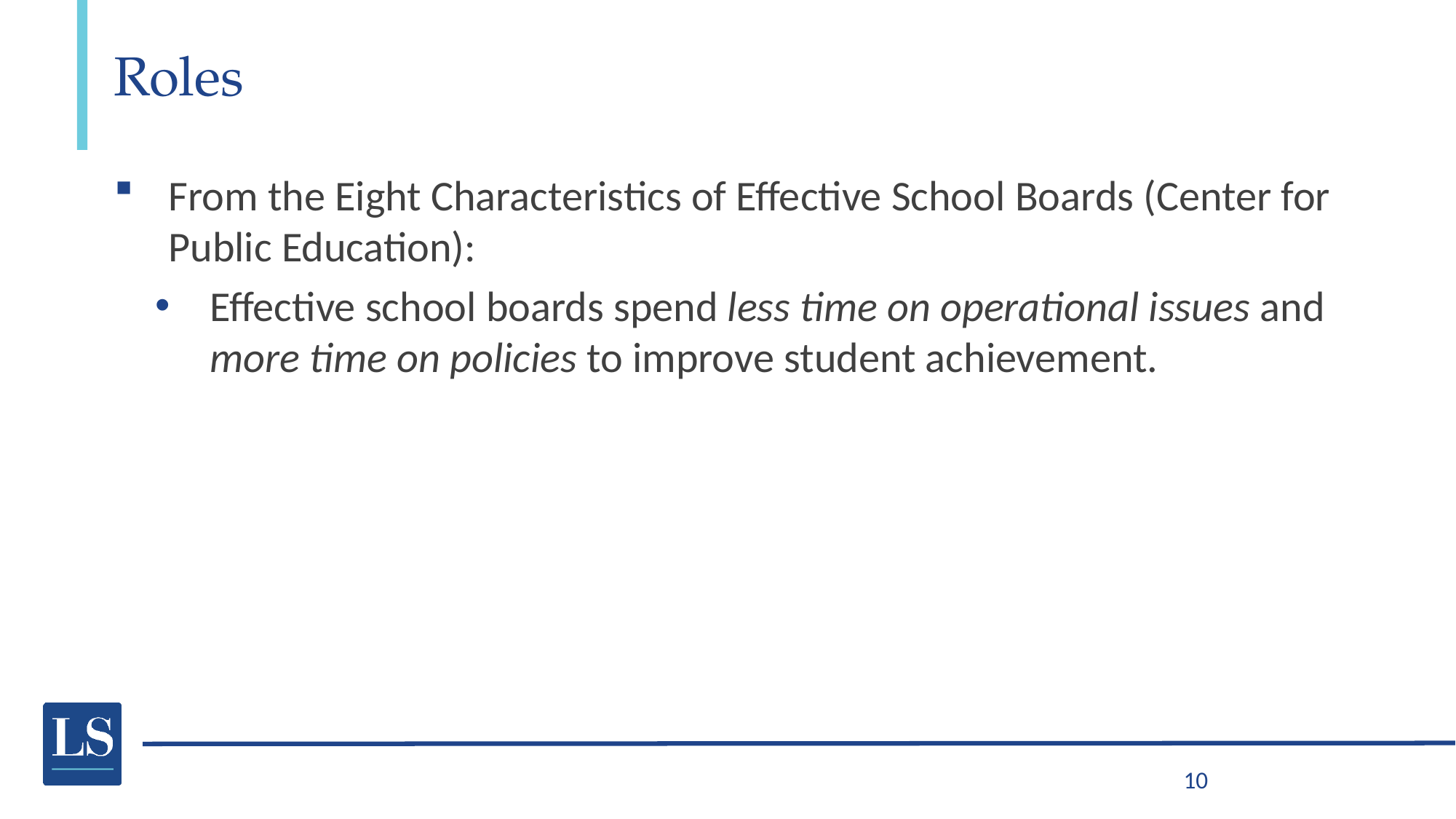

# Roles
From the Eight Characteristics of Effective School Boards (Center for Public Education):
Effective school boards spend less time on operational issues and more time on policies to improve student achievement.

10